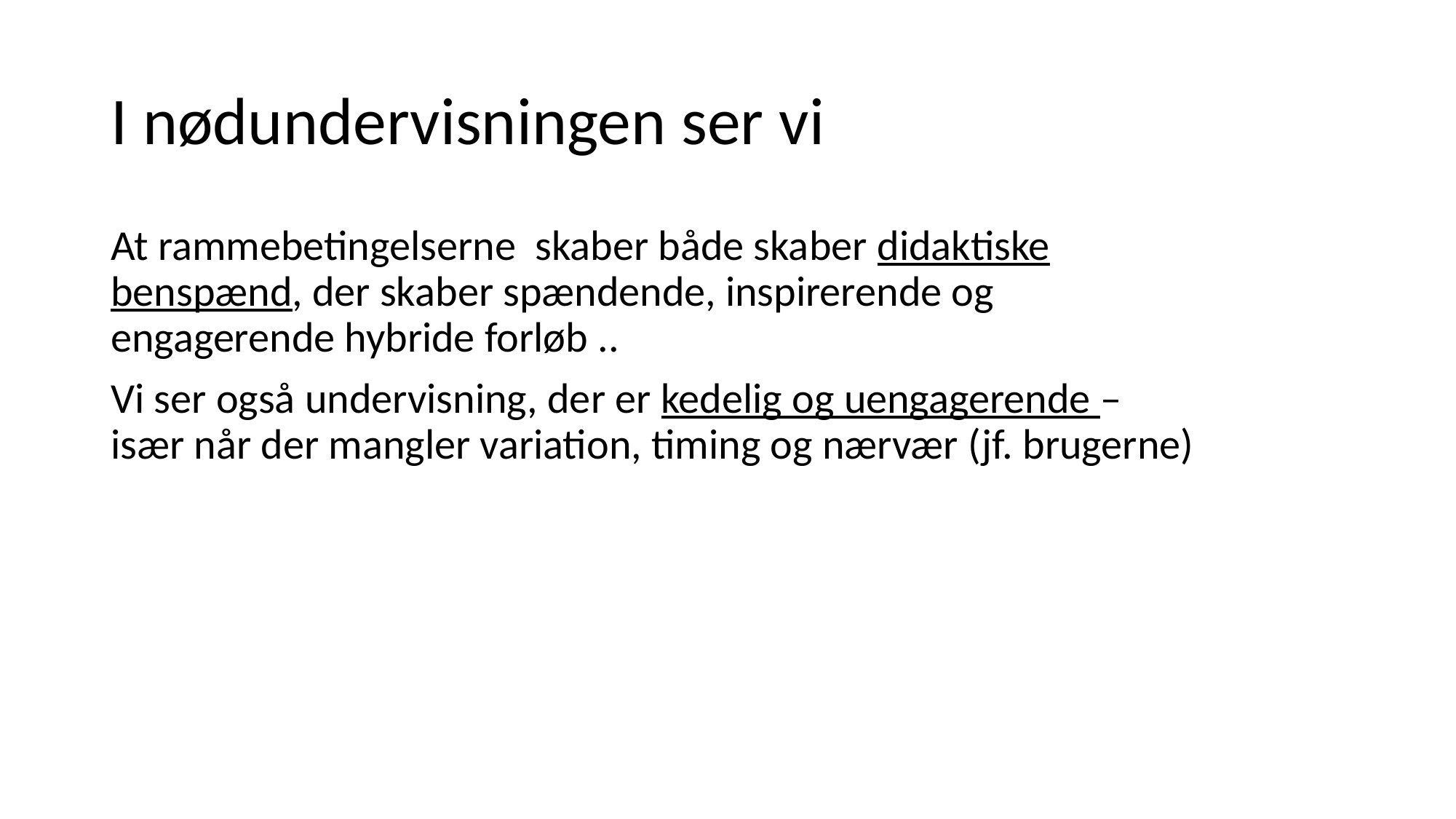

# I nødundervisningen ser vi
At rammebetingelserne  skaber både skaber didaktiske benspænd, der skaber spændende, inspirerende og engagerende hybride forløb ..
Vi ser også undervisning, der er kedelig og uengagerende – især når der mangler variation, timing og nærvær (jf. brugerne)